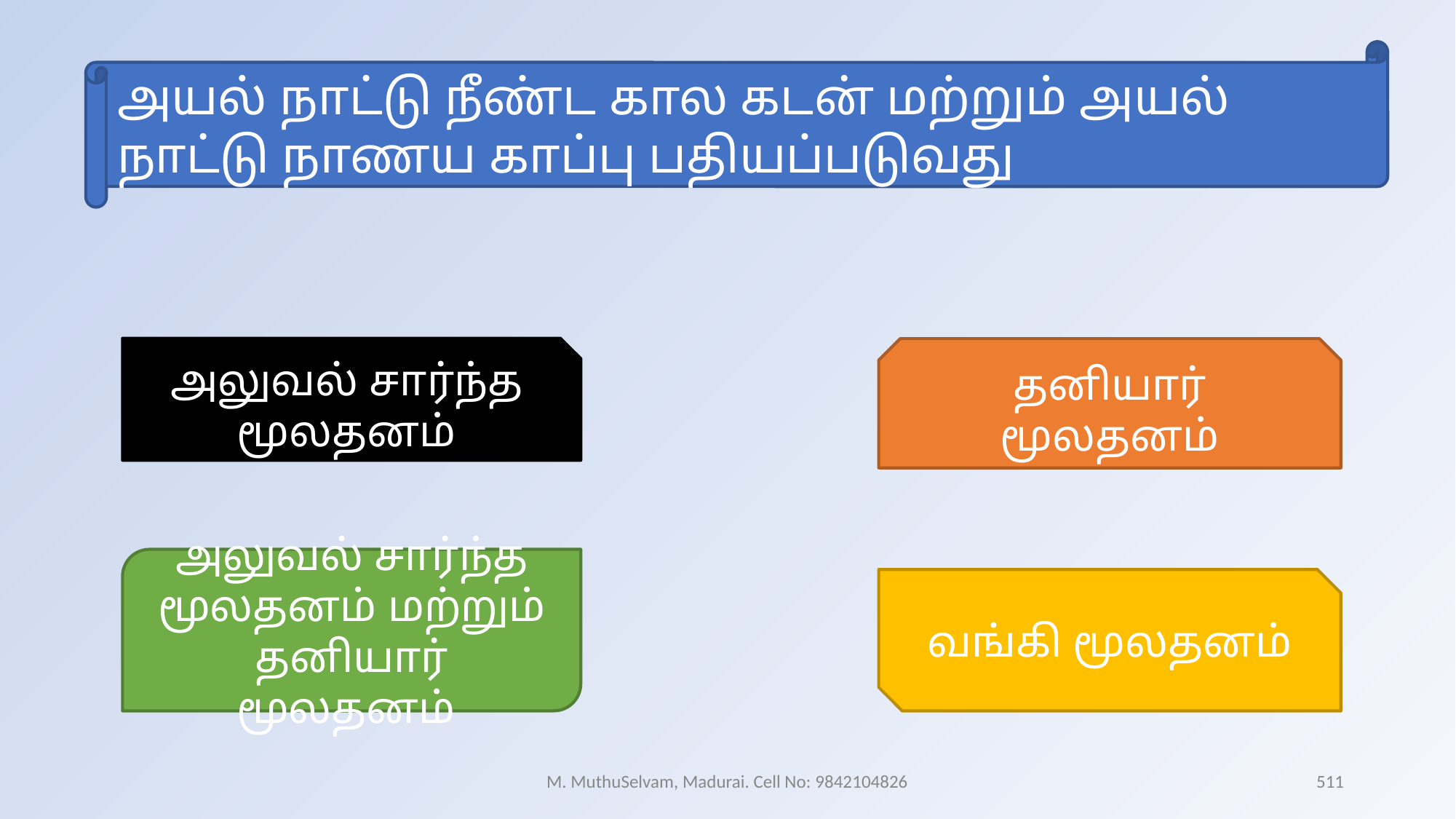

அயல் நாட்டு நீண்ட கால கடன் மற்றும் அயல் நாட்டு நாணய காப்பு பதியப்படுவது
அலுவல் சார்ந்த மூலதனம்
தனியார் மூலதனம்
அலுவல் சார்ந்த மூலதனம் மற்றும் தனியார் மூலதனம்
வங்கி மூலதனம்
M. MuthuSelvam, Madurai. Cell No: 9842104826
511